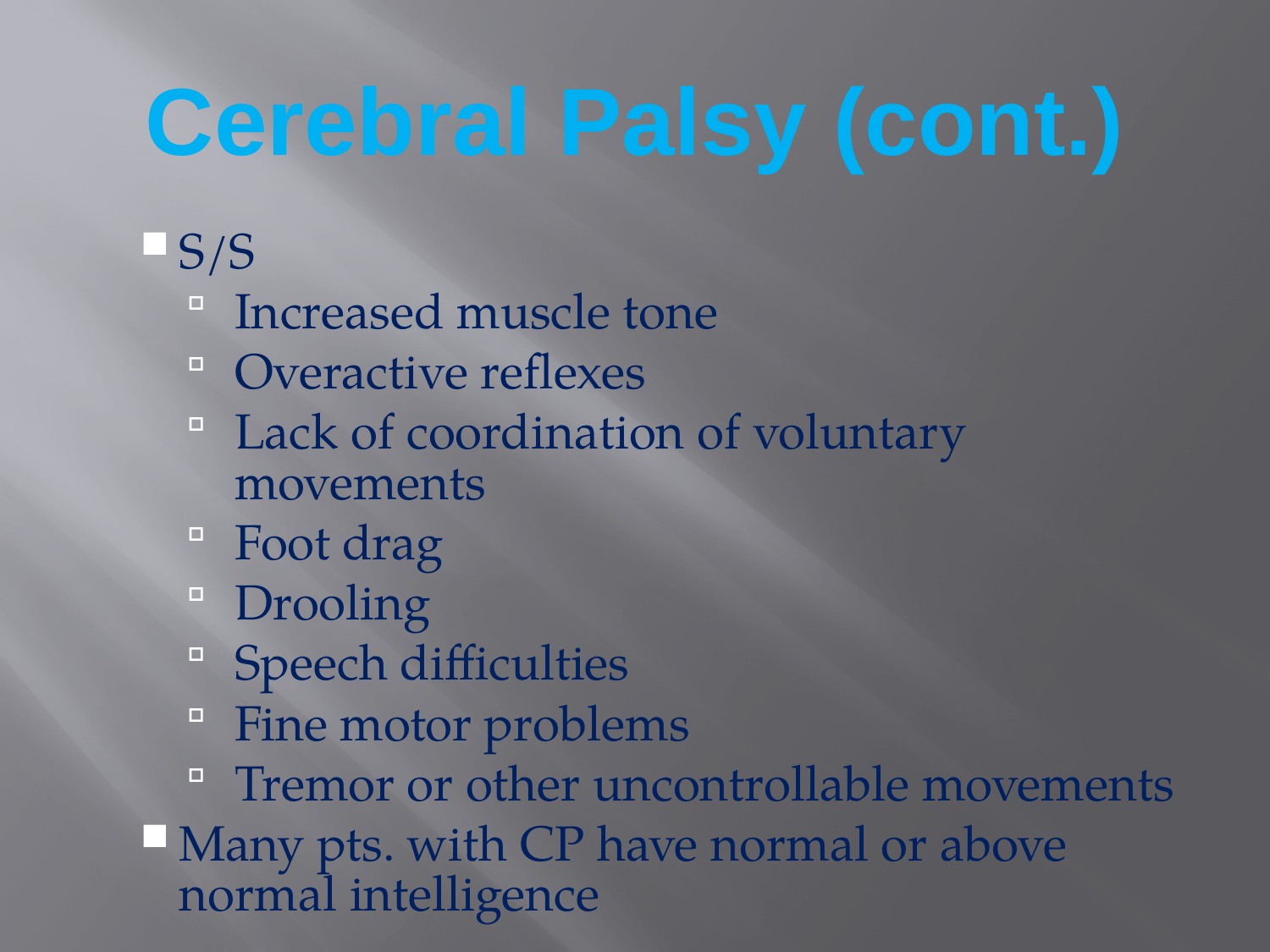

# Cerebral Palsy (cont.)
S/S
Increased muscle tone
Overactive reflexes
Lack of coordination of voluntary movements
Foot drag
Drooling
Speech difficulties
Fine motor problems
Tremor or other uncontrollable movements
Many pts. with CP have normal or above normal intelligence